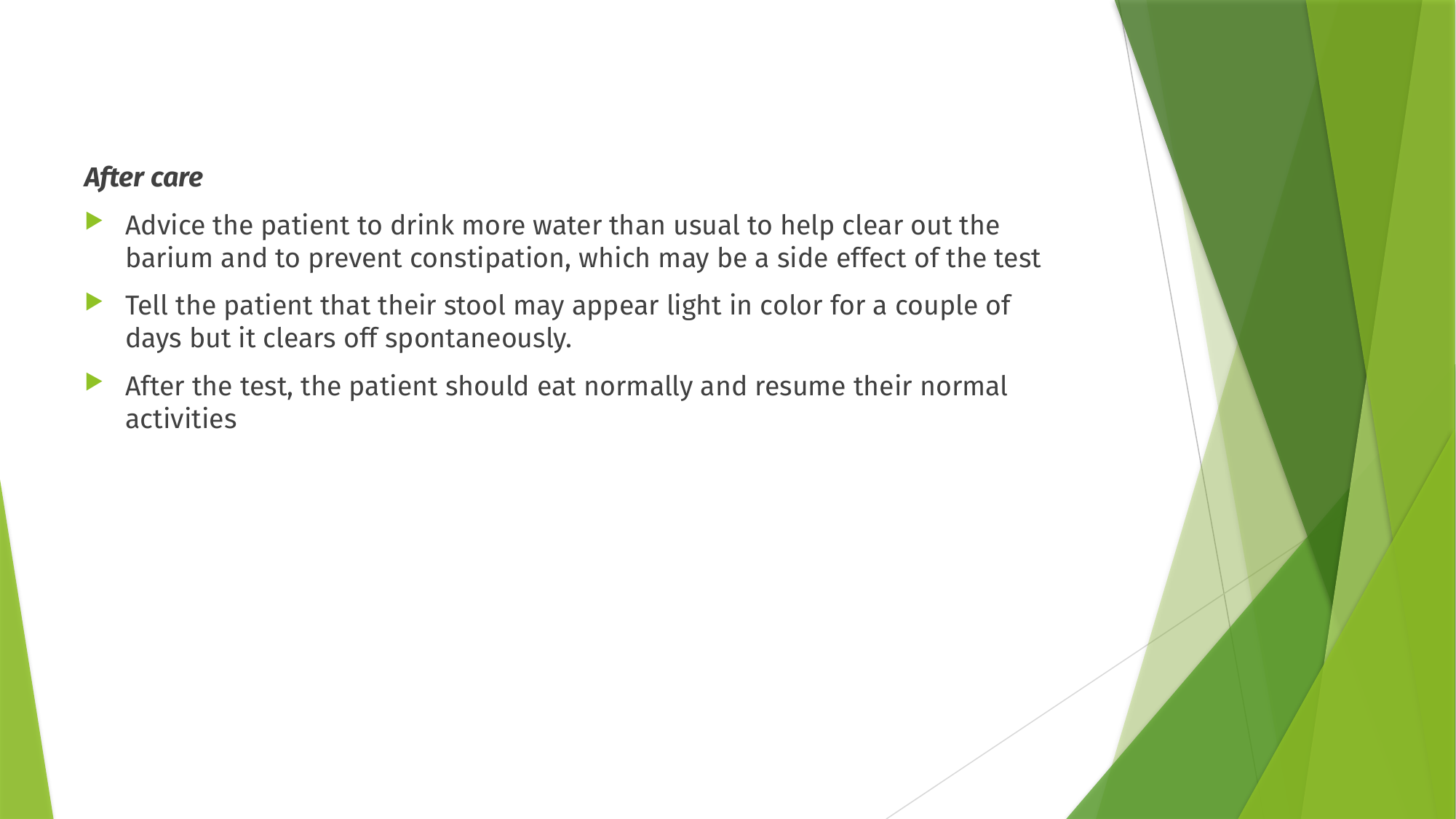

#
After care
Advice the patient to drink more water than usual to help clear out the barium and to prevent constipation, which may be a side effect of the test
Tell the patient that their stool may appear light in color for a couple of days but it clears off spontaneously.
After the test, the patient should eat normally and resume their normal activities